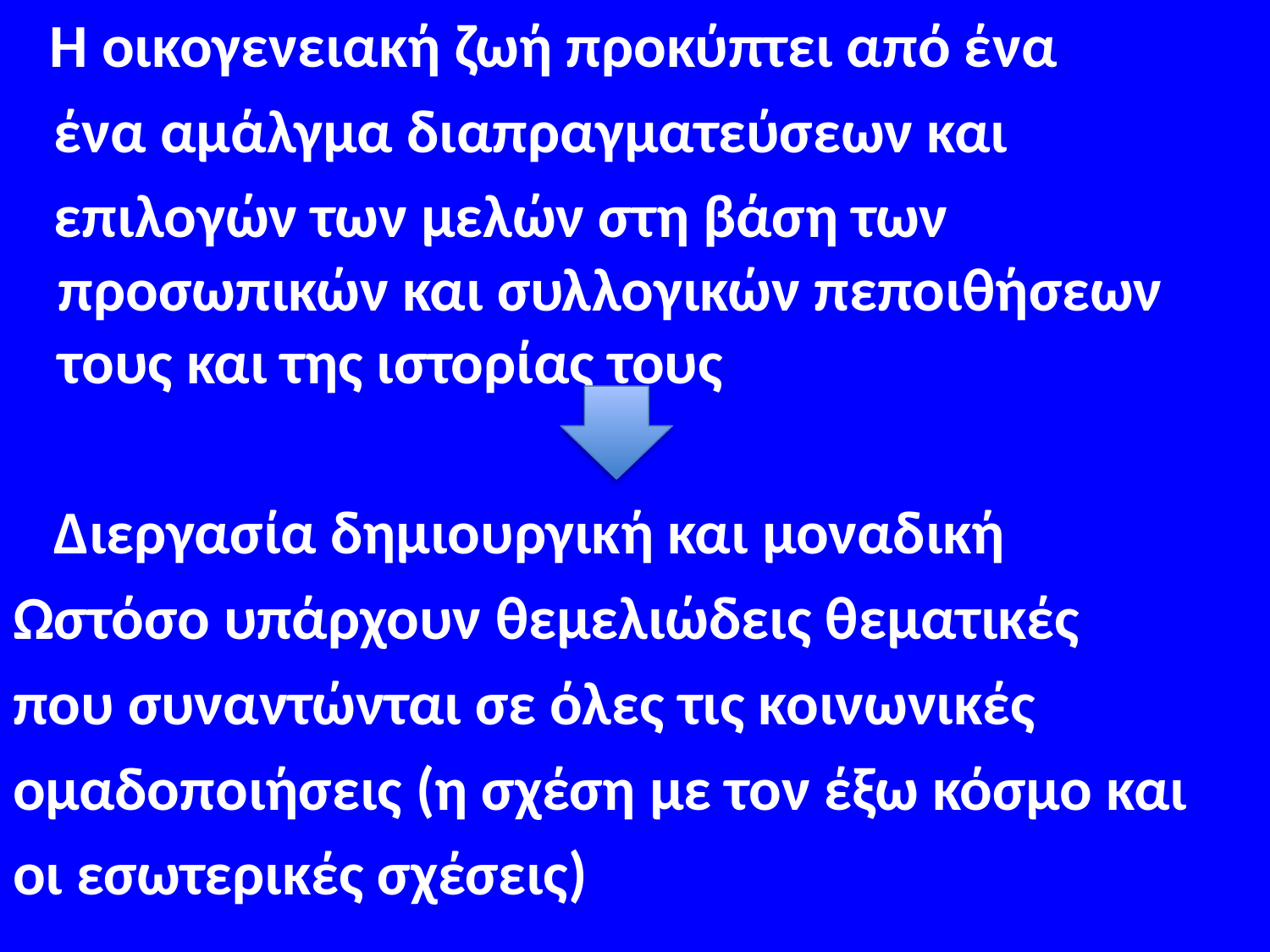

#
   Η οικογενειακή ζωή προκύπτει από ένα
   ένα αμάλγμα διαπραγματεύσεων και
   επιλογών των μελών στη βάση των  προσωπικών και συλλογικών πεποιθήσεων τους και της ιστορίας τους

   Διεργασία δημιουργική και μοναδική
Ωστόσο υπάρχουν θεμελιώδεις θεματικές
που συναντώνται σε όλες τις κοινωνικές
ομαδοποιήσεις (η σχέση με τον έξω κόσμο και
οι εσωτερικές σχέσεις)